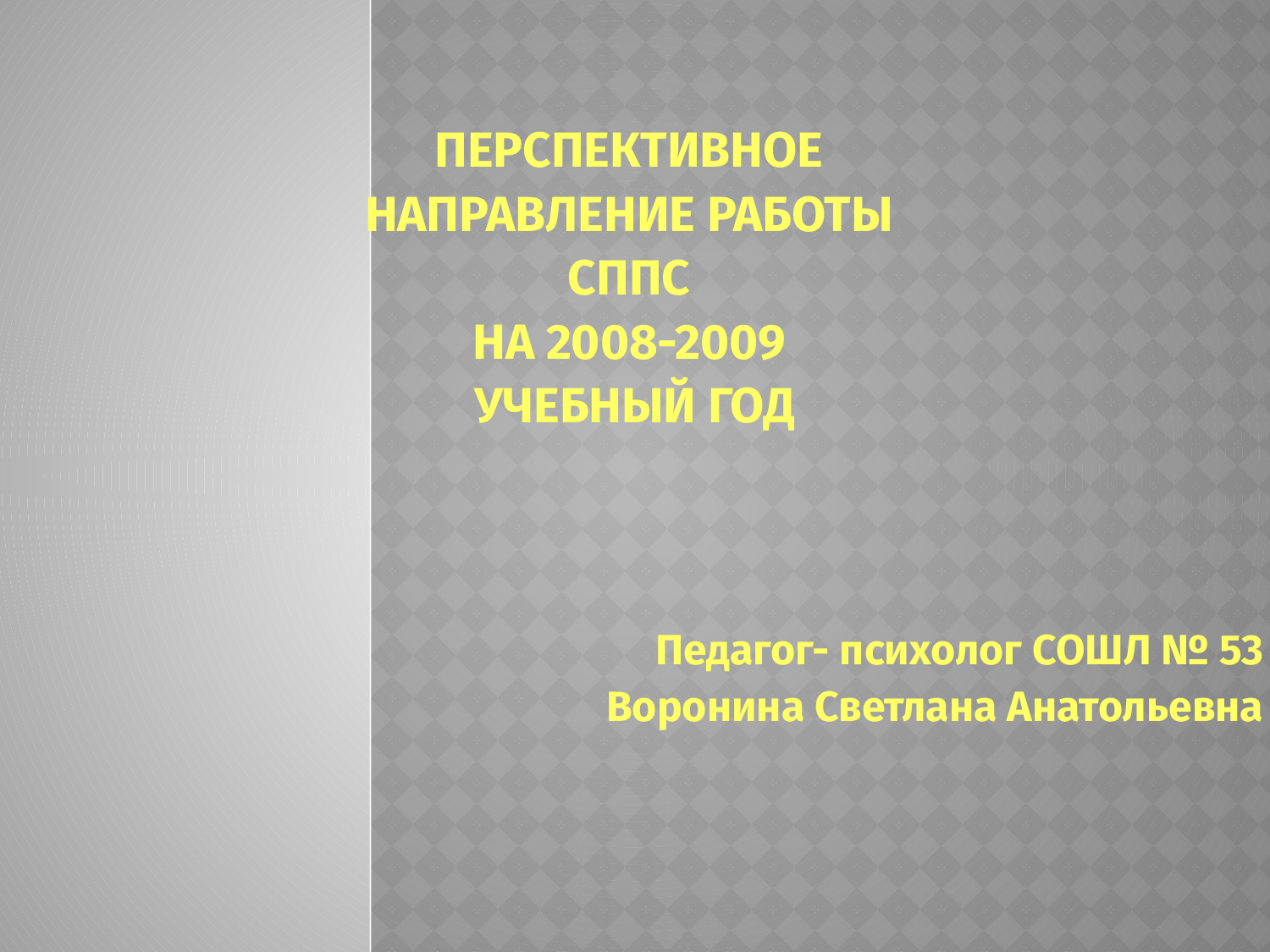

#

ПЕРСПЕКТИВНОЕ
НАПРАВЛЕНИЕ РАБОТЫ
СППС
НА 2008-2009
УЧЕБНЫЙ ГОД

Педагог- психолог СОШЛ № 53
 Воронина Светлана Анатольевна